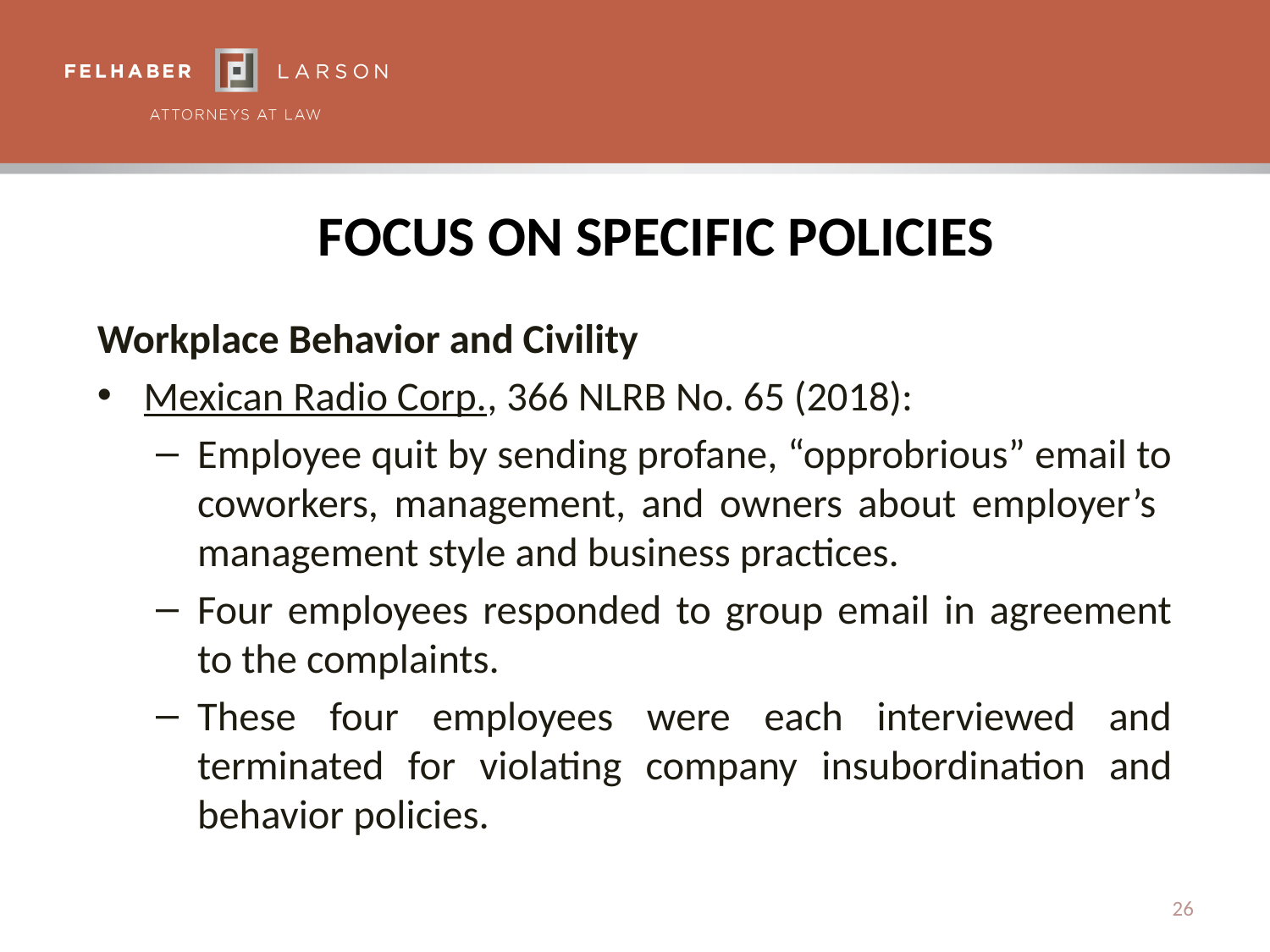

# Focus on Specific Policies
Workplace Behavior and Civility
Mexican Radio Corp., 366 NLRB No. 65 (2018):
Employee quit by sending profane, “opprobrious” email to coworkers, management, and owners about employer’s  management style and business practices.
Four employees responded to group email in agreement to the complaints.
These four employees were each interviewed and terminated for violating company insubordination and behavior policies.

26